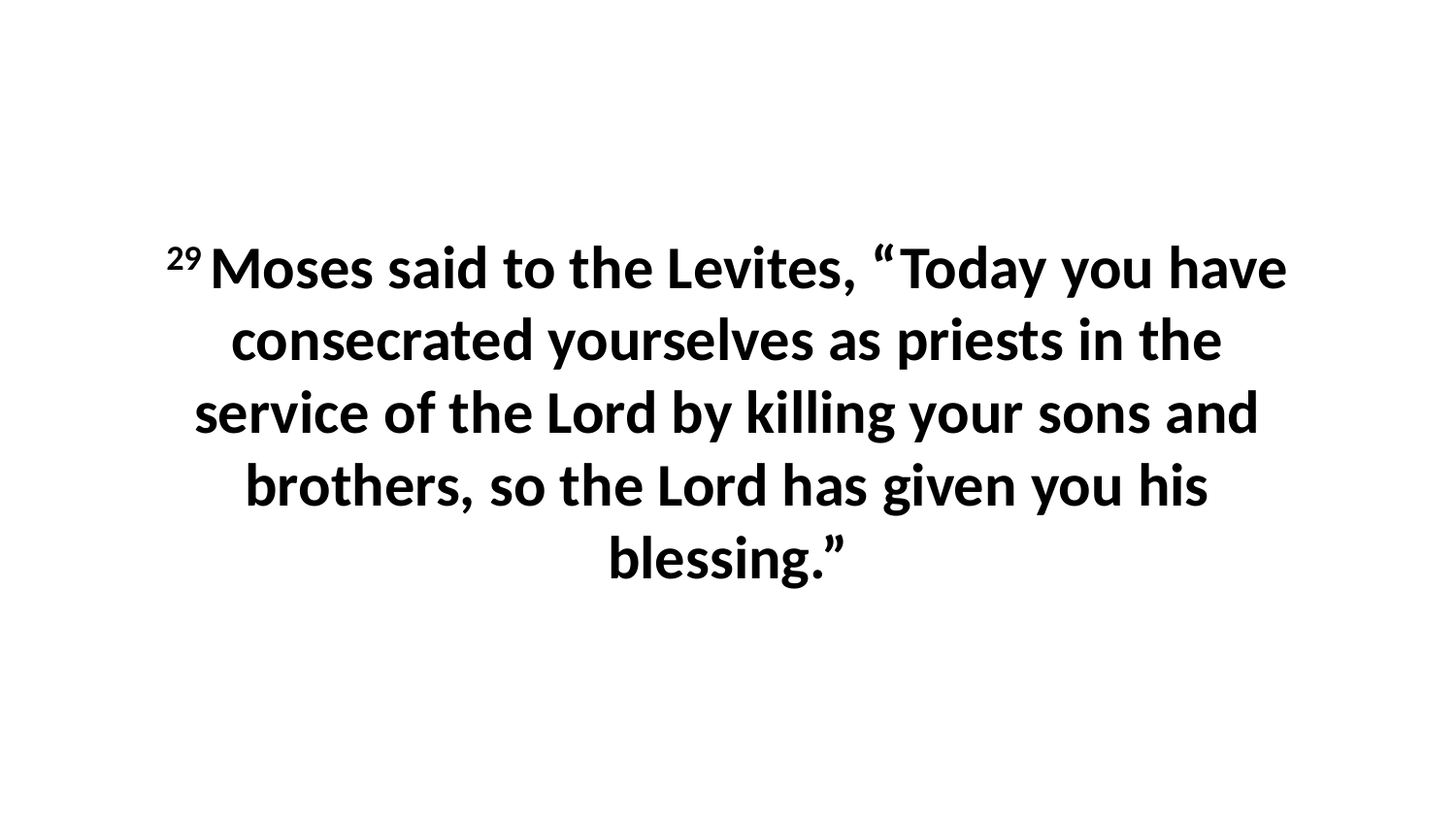

29 Moses said to the Levites, “Today you have consecrated yourselves as priests in the service of the Lord by killing your sons and brothers, so the Lord has given you his blessing.”